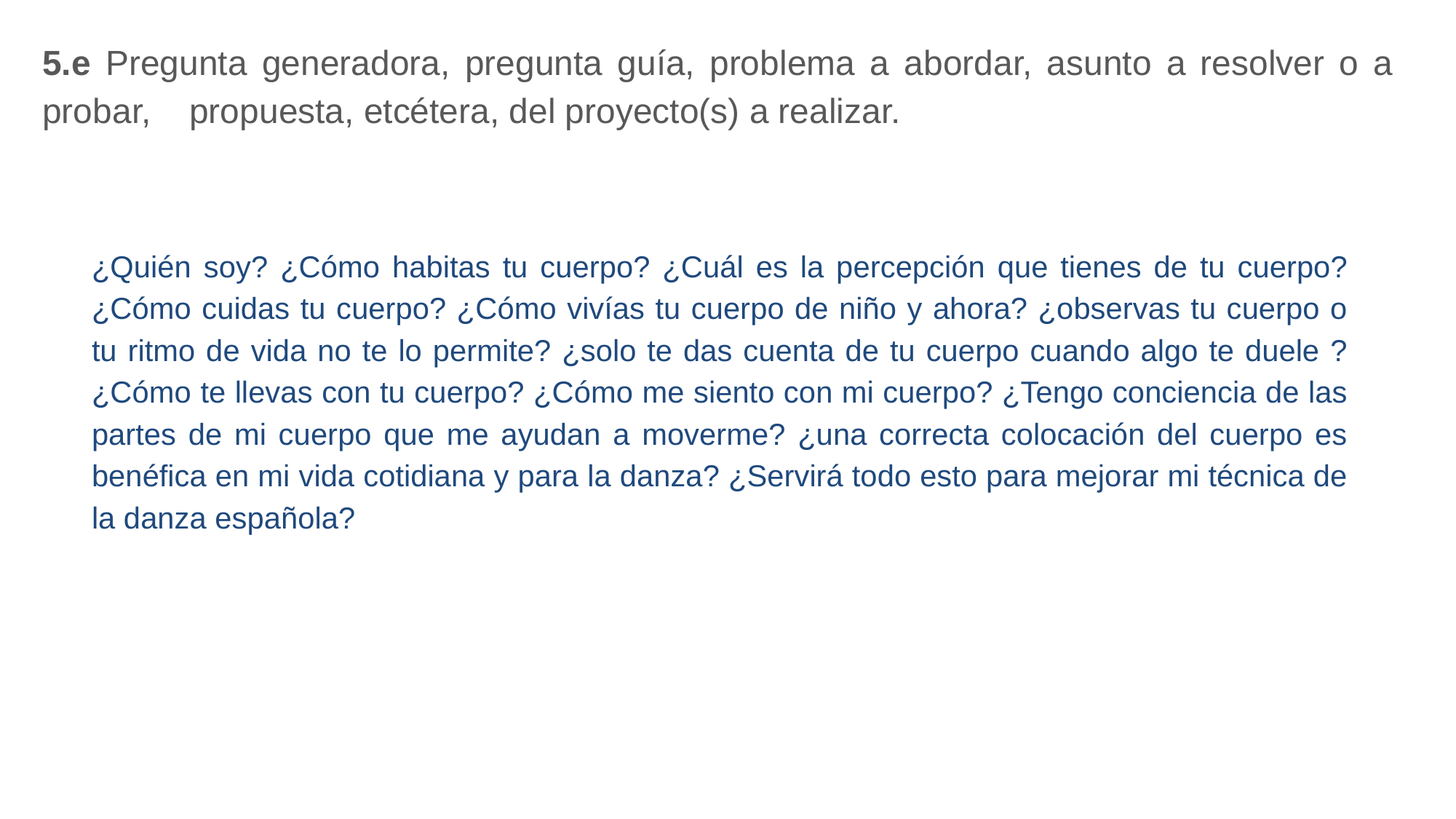

5.e Pregunta generadora, pregunta guía, problema a abordar, asunto a resolver o a probar,    propuesta, etcétera, del proyecto(s) a realizar.
¿Quién soy? ¿Cómo habitas tu cuerpo? ¿Cuál es la percepción que tienes de tu cuerpo? ¿Cómo cuidas tu cuerpo? ¿Cómo vivías tu cuerpo de niño y ahora? ¿observas tu cuerpo o tu ritmo de vida no te lo permite? ¿solo te das cuenta de tu cuerpo cuando algo te duele ? ¿Cómo te llevas con tu cuerpo? ¿Cómo me siento con mi cuerpo? ¿Tengo conciencia de las partes de mi cuerpo que me ayudan a moverme? ¿una correcta colocación del cuerpo es benéfica en mi vida cotidiana y para la danza? ¿Servirá todo esto para mejorar mi técnica de la danza española?